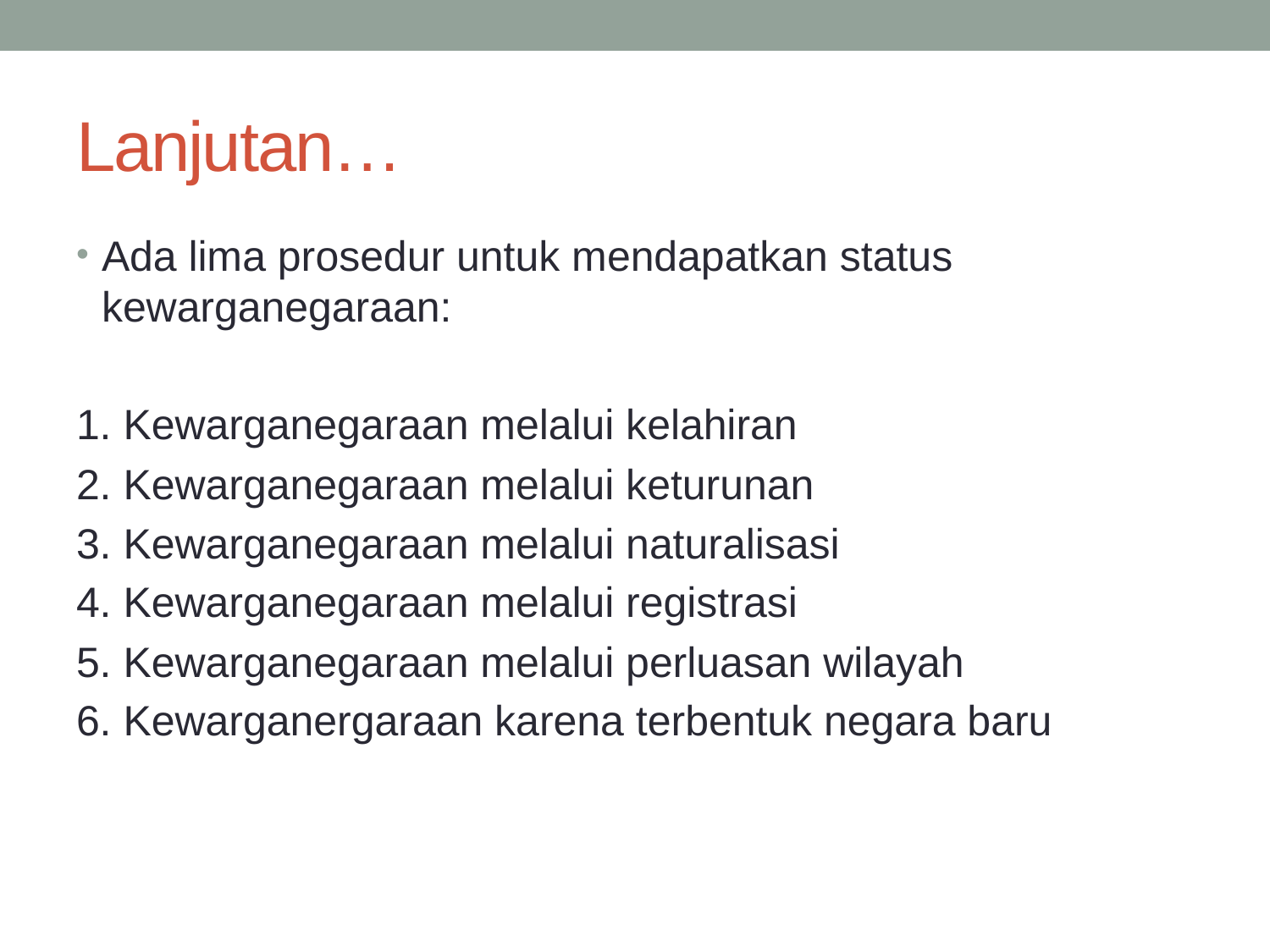

# Lanjutan…
Ada lima prosedur untuk mendapatkan status kewarganegaraan:

1. Kewarganegaraan melalui kelahiran
2. Kewarganegaraan melalui keturunan
3. Kewarganegaraan melalui naturalisasi
4. Kewarganegaraan melalui registrasi
5. Kewarganegaraan melalui perluasan wilayah
6. Kewarganergaraan karena terbentuk negara baru